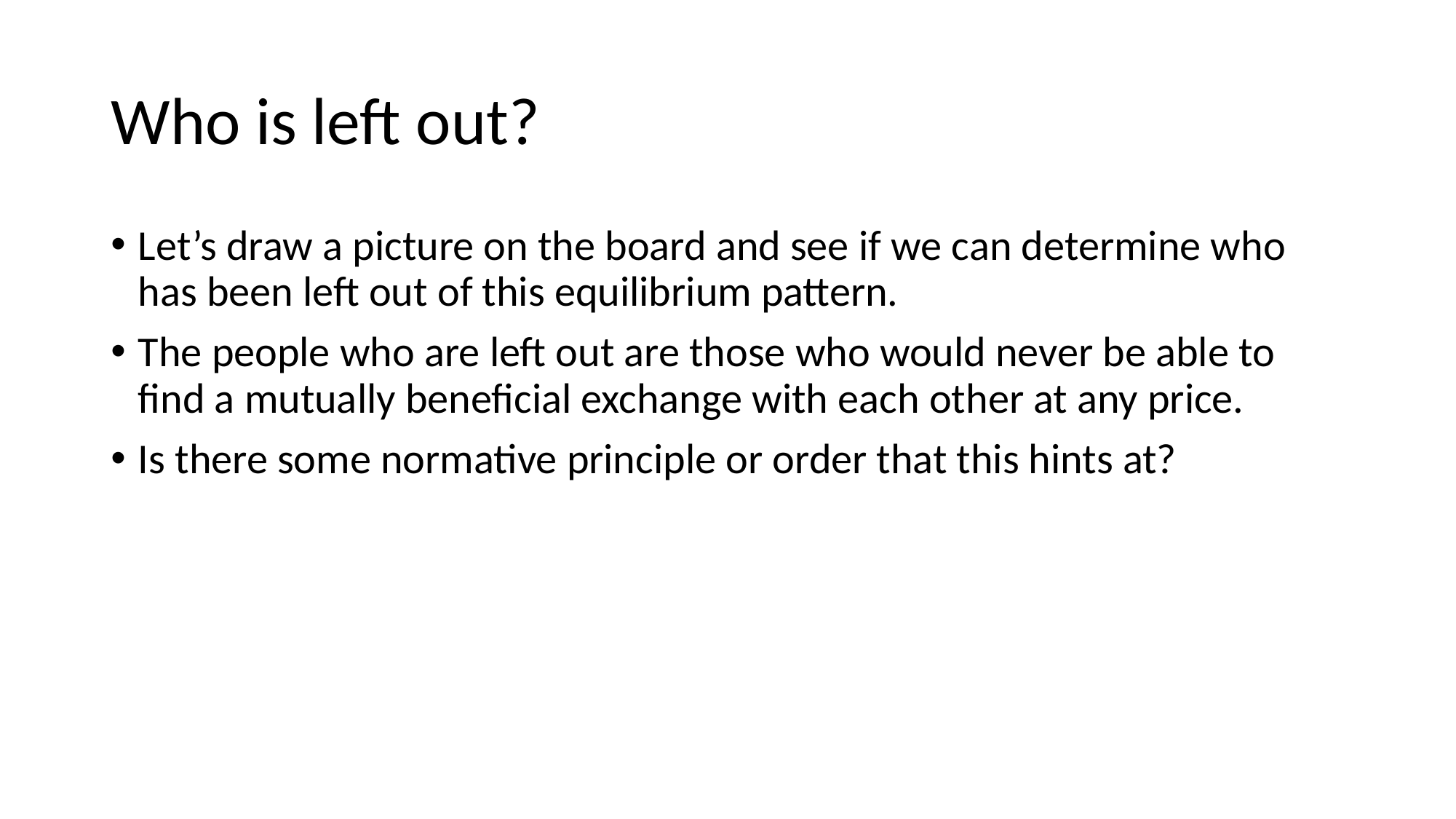

# Who is left out?
Let’s draw a picture on the board and see if we can determine who has been left out of this equilibrium pattern.
The people who are left out are those who would never be able to find a mutually beneficial exchange with each other at any price.
Is there some normative principle or order that this hints at?